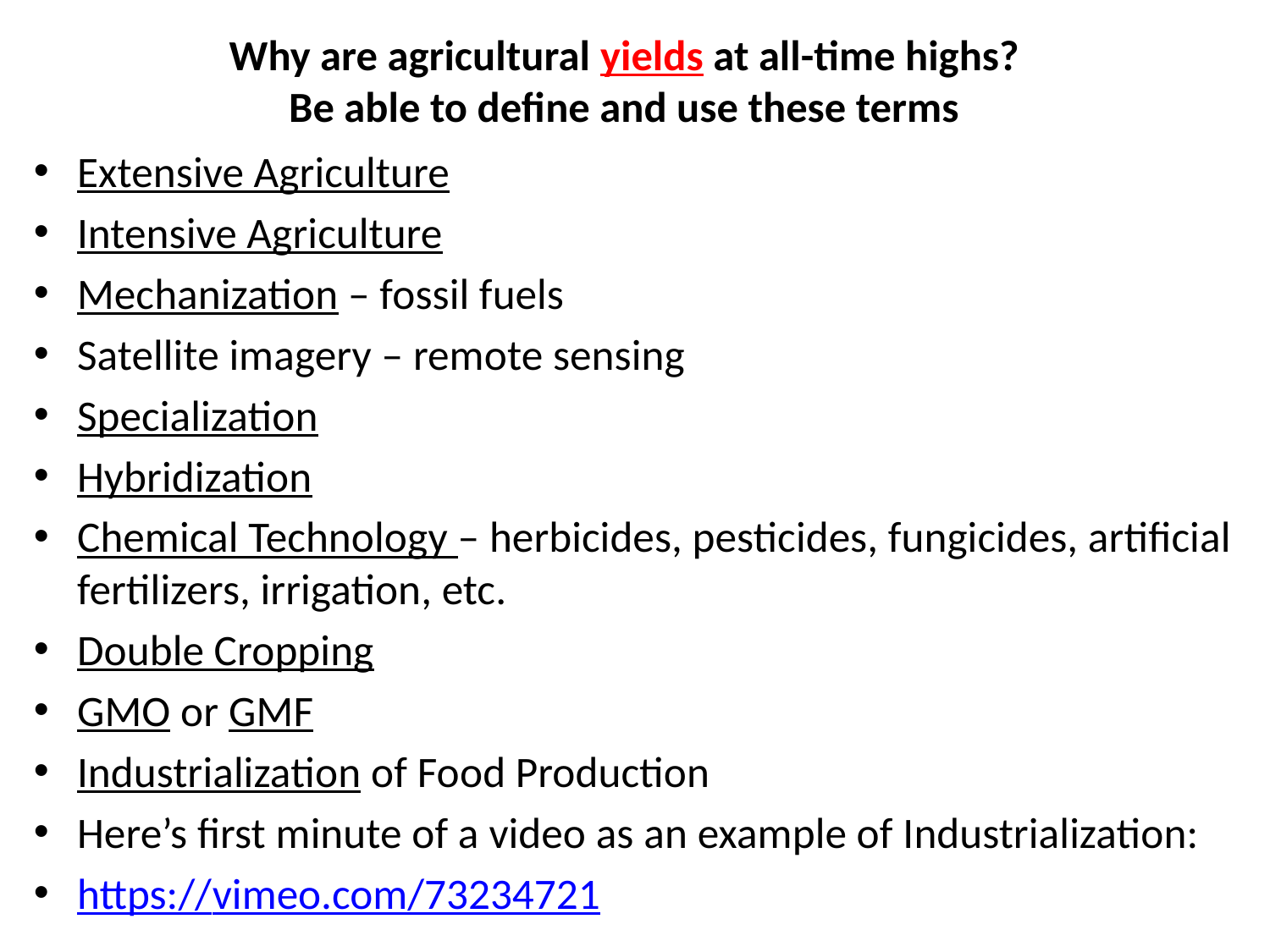

# Why are agricultural yields at all-time highs? Be able to define and use these terms
Extensive Agriculture
Intensive Agriculture
Mechanization – fossil fuels
Satellite imagery – remote sensing
Specialization
Hybridization
Chemical Technology – herbicides, pesticides, fungicides, artificial fertilizers, irrigation, etc.
Double Cropping
GMO or GMF
Industrialization of Food Production
Here’s first minute of a video as an example of Industrialization:
https://vimeo.com/73234721